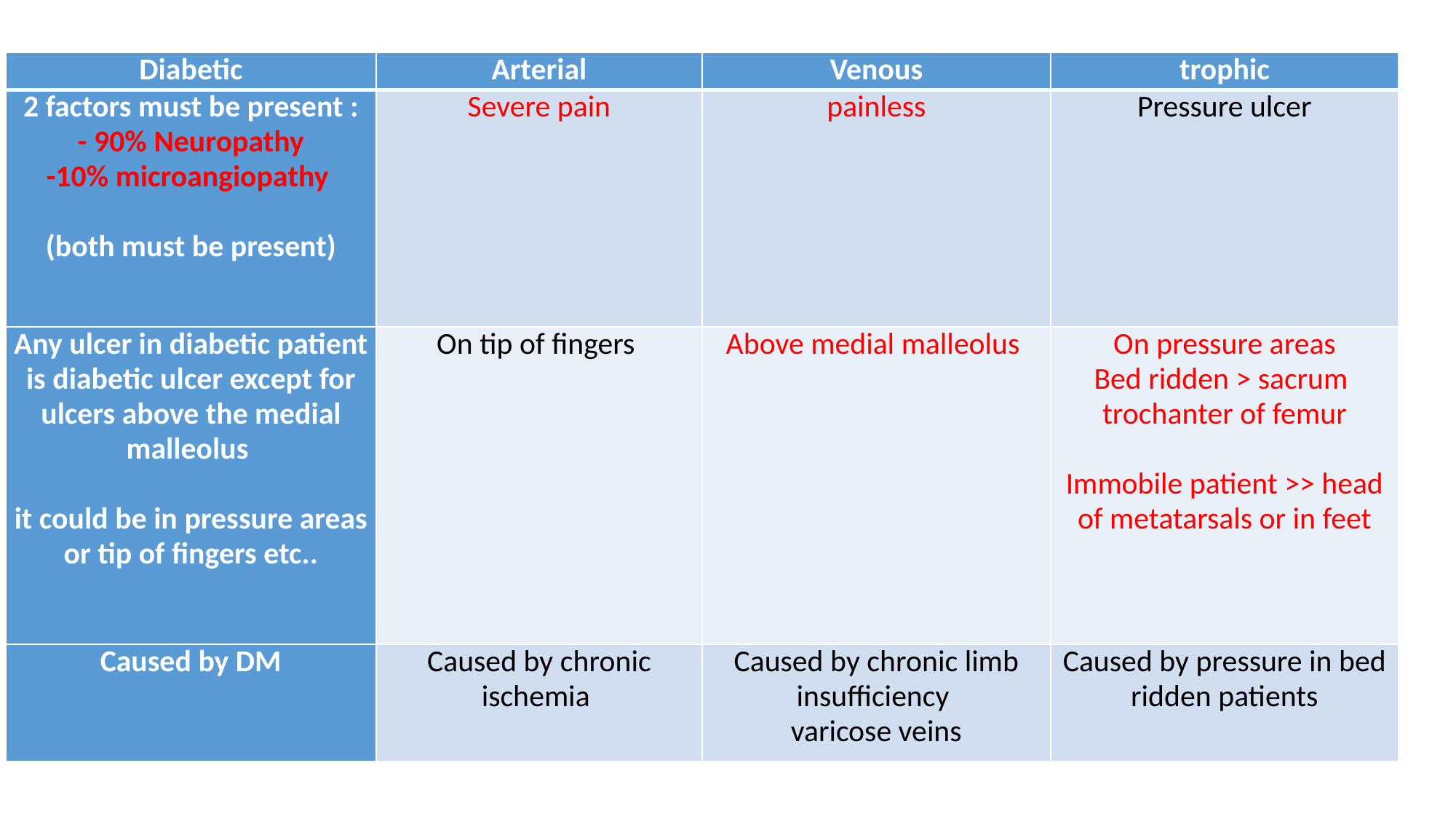

| Diabetic | Arterial | Venous | trophic |
| --- | --- | --- | --- |
| 2 factors must be present : - 90% Neuropathy -10% microangiopathy (both must be present) | Severe pain | painless | Pressure ulcer |
| Any ulcer in diabetic patient is diabetic ulcer except for ulcers above the medial malleolus it could be in pressure areas or tip of fingers etc.. | On tip of fingers | Above medial malleolus | On pressure areas Bed ridden > sacrum trochanter of femur Immobile patient >> head of metatarsals or in feet |
| Caused by DM | Caused by chronic ischemia | Caused by chronic limb insufficiency varicose veins | Caused by pressure in bed ridden patients |